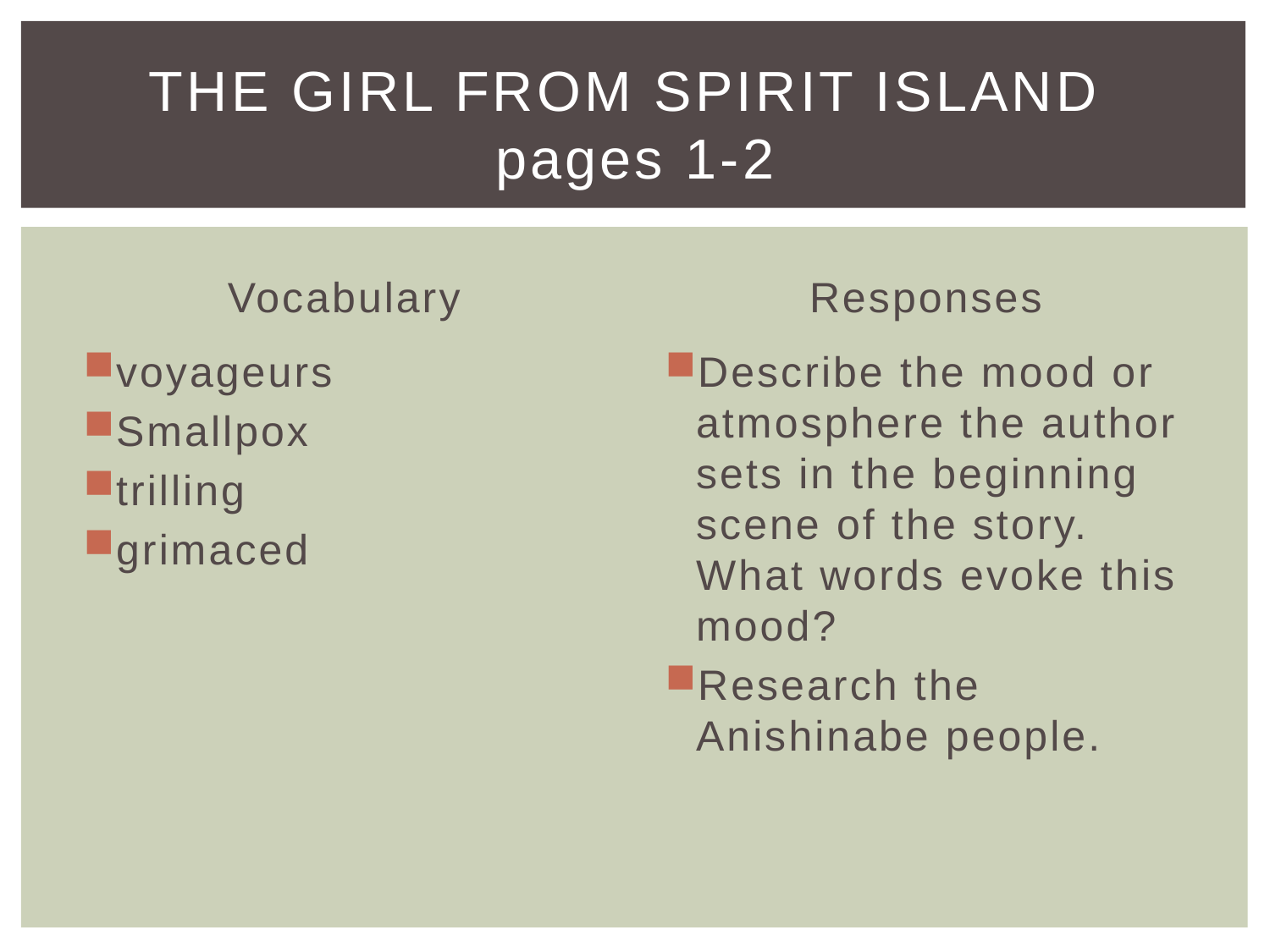

# The Girl from spirit island pages 1-2
Vocabulary
Responses
voyageurs
Smallpox
trilling
grimaced
Describe the mood or atmosphere the author sets in the beginning scene of the story. What words evoke this mood?
Research the Anishinabe people.